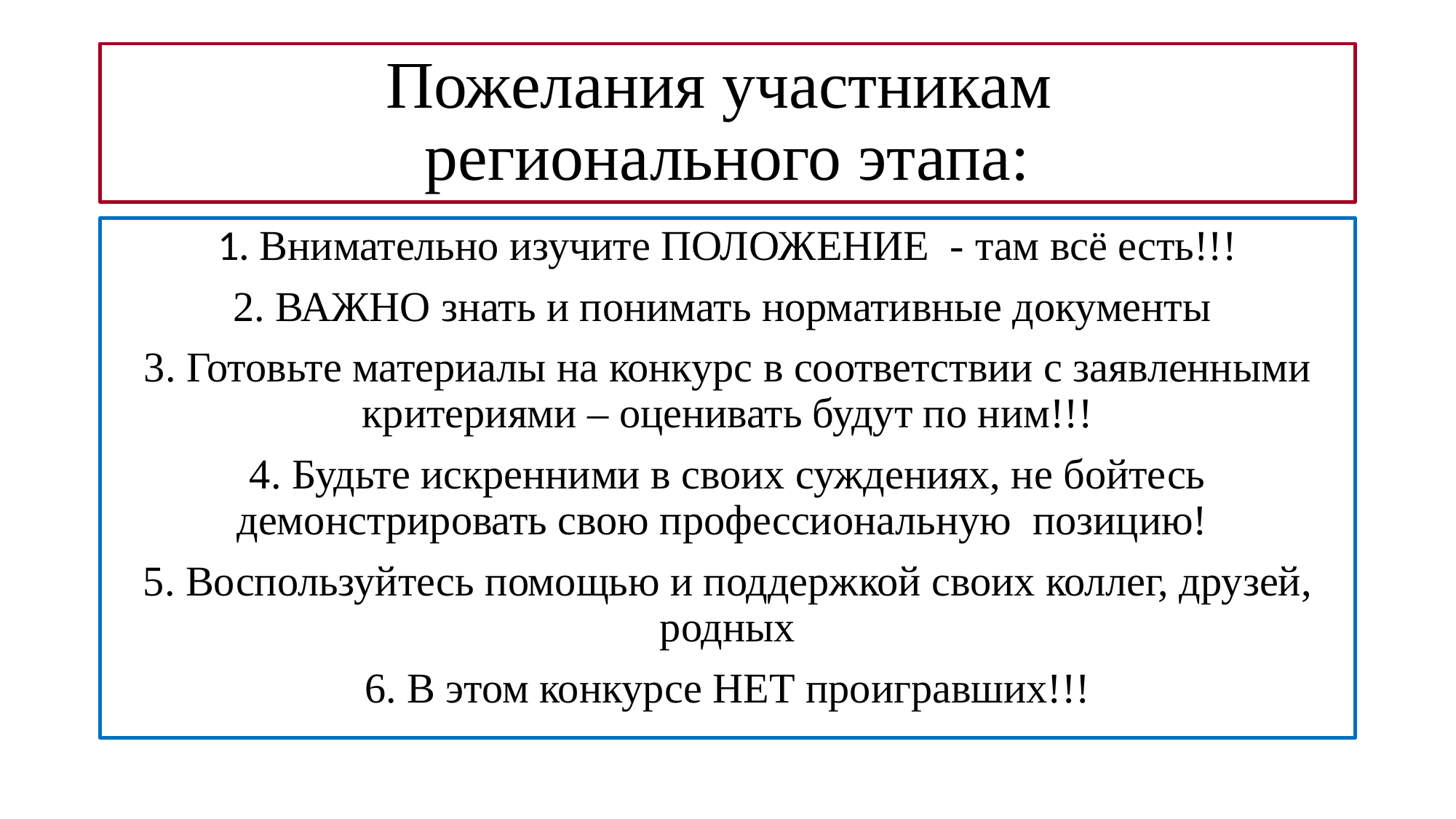

# Пожелания участникам регионального этапа:
1. Внимательно изучите ПОЛОЖЕНИЕ  - там всё есть!!!
2. ВАЖНО знать и понимать нормативные документы
3. Готовьте материалы на конкурс в соответствии с заявленными критериями – оценивать будут по ним!!!
4. Будьте искренними в своих суждениях, не бойтесь демонстрировать свою профессиональную  позицию!
5. Воспользуйтесь помощью и поддержкой своих коллег, друзей, родных
6. В этом конкурсе НЕТ проигравших!!!